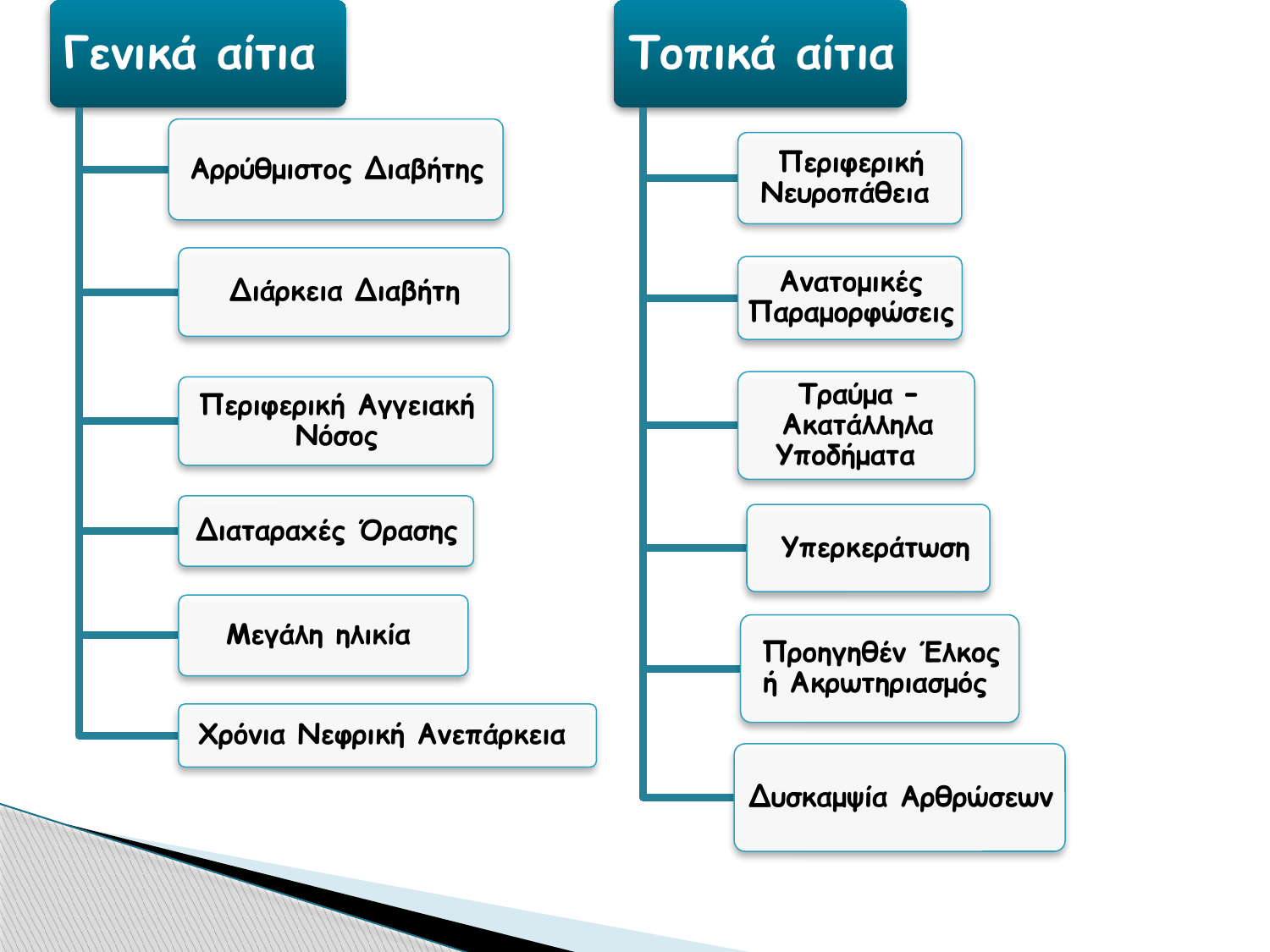

Γενικά αίτια
Αρρύθμιστος Διαβήτης
Διάρκεια Διαβήτη
Περιφερική Αγγειακή Νόσος
Διαταραχές Όρασης
Μεγάλη ηλικία
Χρόνια Νεφρική Ανεπάρκεια
Τοπικά αίτια
Περιφερική Νευροπάθεια
Ανατομικές Παραμορφώσεις
Τραύμα – Ακατάλληλα Υποδήματα
 Υπερκεράτωση
Προηγηθέν Έλκος ή Ακρωτηριασμός
Δυσκαμψία Αρθρώσεων